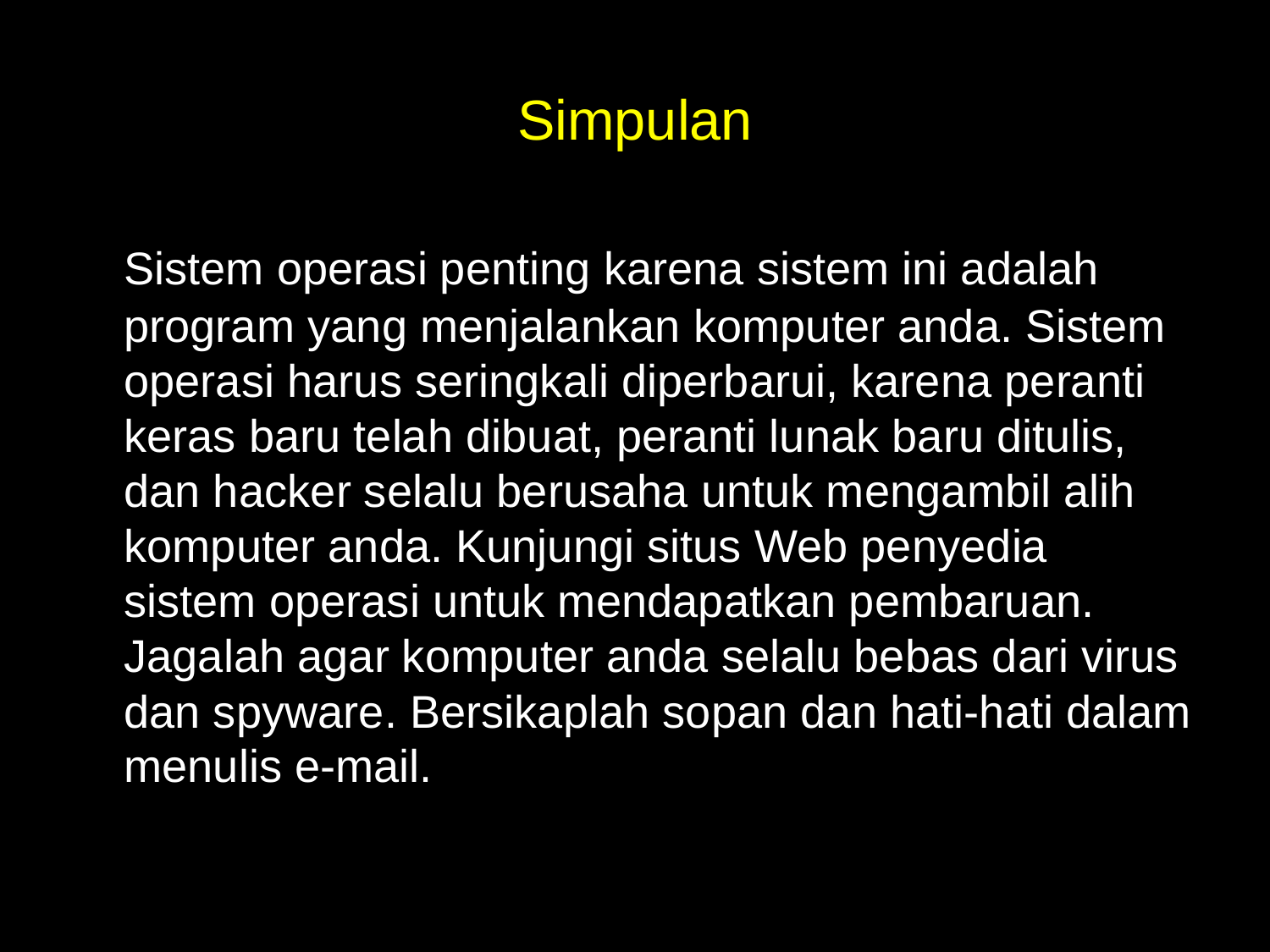

# Simpulan
	Sistem operasi penting karena sistem ini adalah program yang menjalankan komputer anda. Sistem operasi harus seringkali diperbarui, karena peranti keras baru telah dibuat, peranti lunak baru ditulis, dan hacker selalu berusaha untuk mengambil alih komputer anda. Kunjungi situs Web penyedia sistem operasi untuk mendapatkan pembaruan. Jagalah agar komputer anda selalu bebas dari virus dan spyware. Bersikaplah sopan dan hati-hati dalam menulis e-mail.